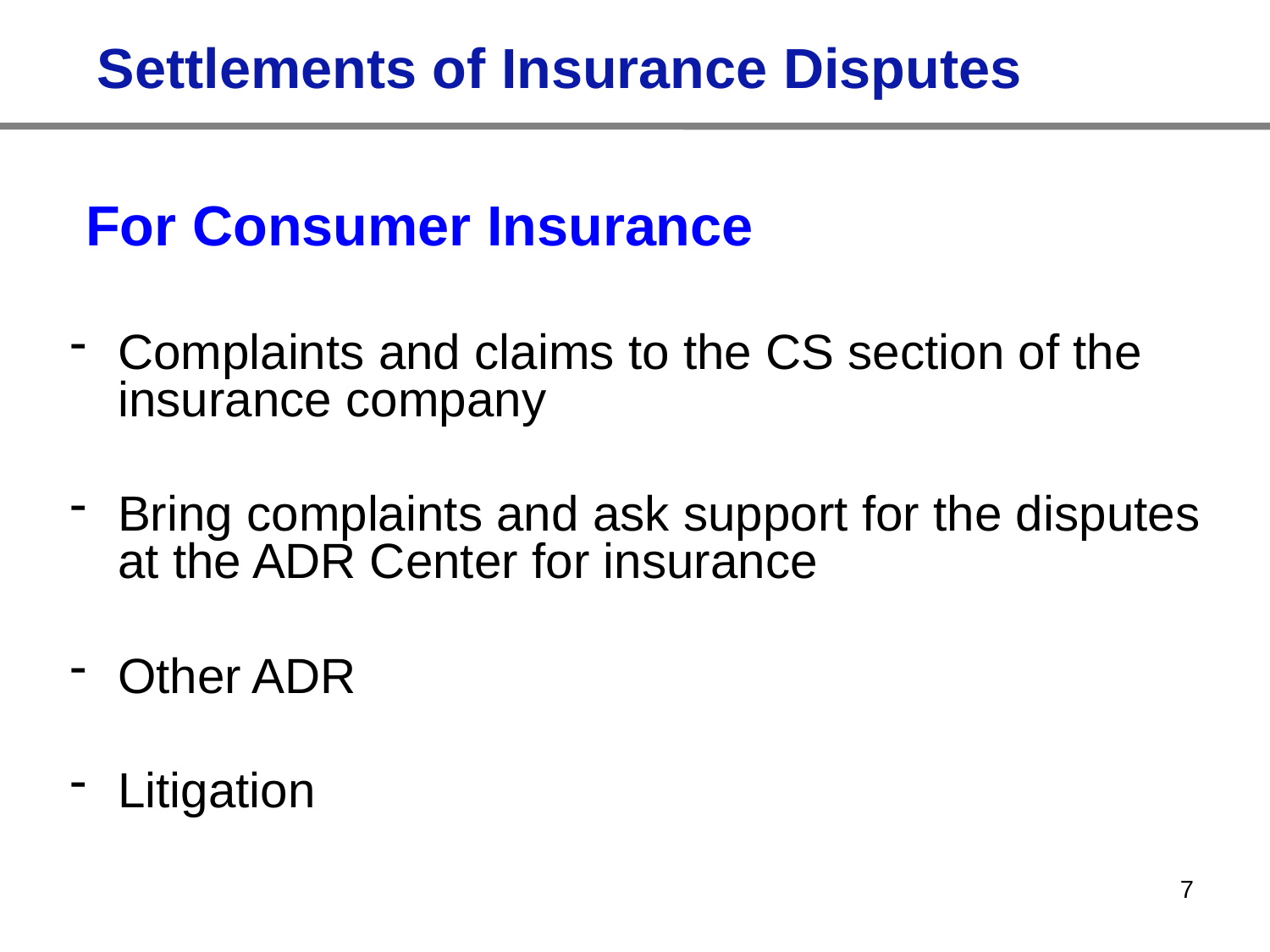

Settlements of Insurance Disputes

 For Consumer Insurance

Complaints and claims to the CS section of the insurance company

Bring complaints and ask support for the disputes at the ADR Center for insurance

Other ADR

Litigation

7